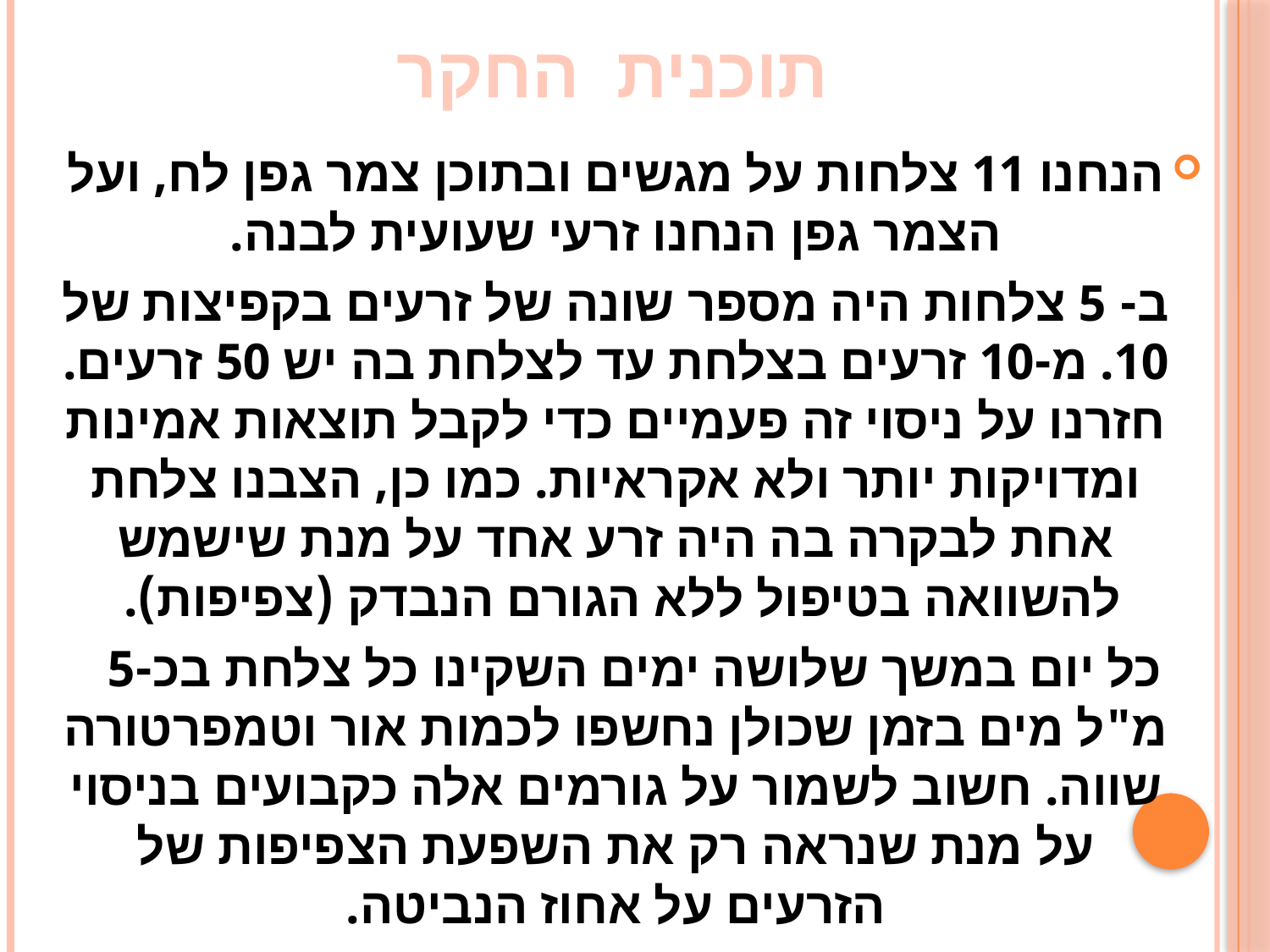

# תוכנית  החקר
הנחנו 11 צלחות על מגשים ובתוכן צמר גפן לח, ועל הצמר גפן הנחנו זרעי שעועית לבנה.
   ב- 5 צלחות היה מספר שונה של זרעים בקפיצות של 10. מ-10 זרעים בצלחת עד לצלחת בה יש 50 זרעים. חזרנו על ניסוי זה פעמיים כדי לקבל תוצאות אמינות ומדויקות יותר ולא אקראיות. כמו כן, הצבנו צלחת אחת לבקרה בה היה זרע אחד על מנת שישמש להשוואה בטיפול ללא הגורם הנבדק (צפיפות).
כל יום במשך שלושה ימים השקינו כל צלחת בכ-5 מ"ל מים בזמן שכולן נחשפו לכמות אור וטמפרטורה שווה. חשוב לשמור על גורמים אלה כקבועים בניסוי על מנת שנראה רק את השפעת הצפיפות של הזרעים על אחוז הנביטה.